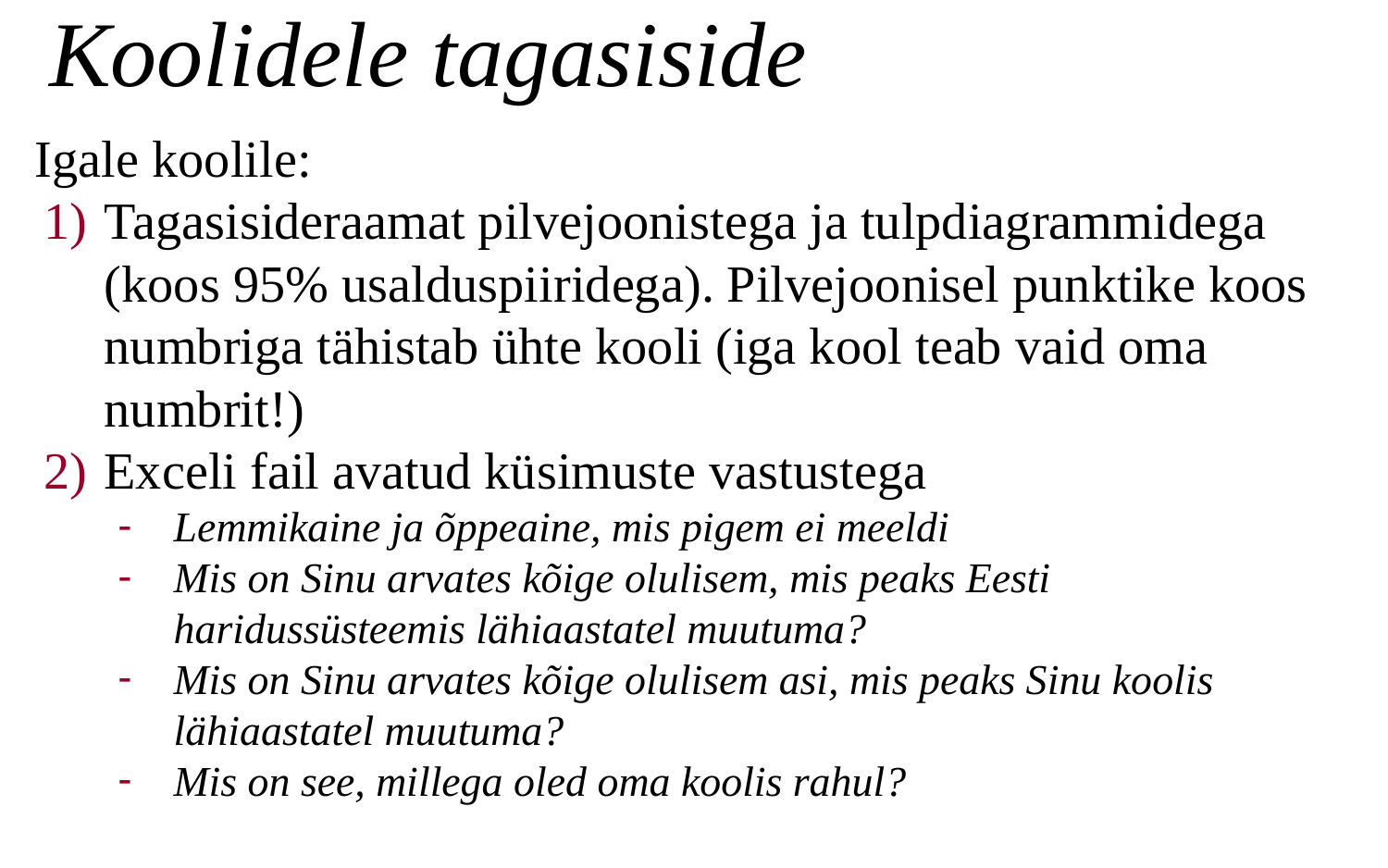

# Koolidele tagasiside
Igale koolile:
Tagasisideraamat pilvejoonistega ja tulpdiagrammidega (koos 95% usalduspiiridega). Pilvejoonisel punktike koos numbriga tähistab ühte kooli (iga kool teab vaid oma numbrit!)
Exceli fail avatud küsimuste vastustega
Lemmikaine ja õppeaine, mis pigem ei meeldi
Mis on Sinu arvates kõige olulisem, mis peaks Eesti haridussüsteemis lähiaastatel muutuma?
Mis on Sinu arvates kõige olulisem asi, mis peaks Sinu koolis lähiaastatel muutuma?
Mis on see, millega oled oma koolis rahul?